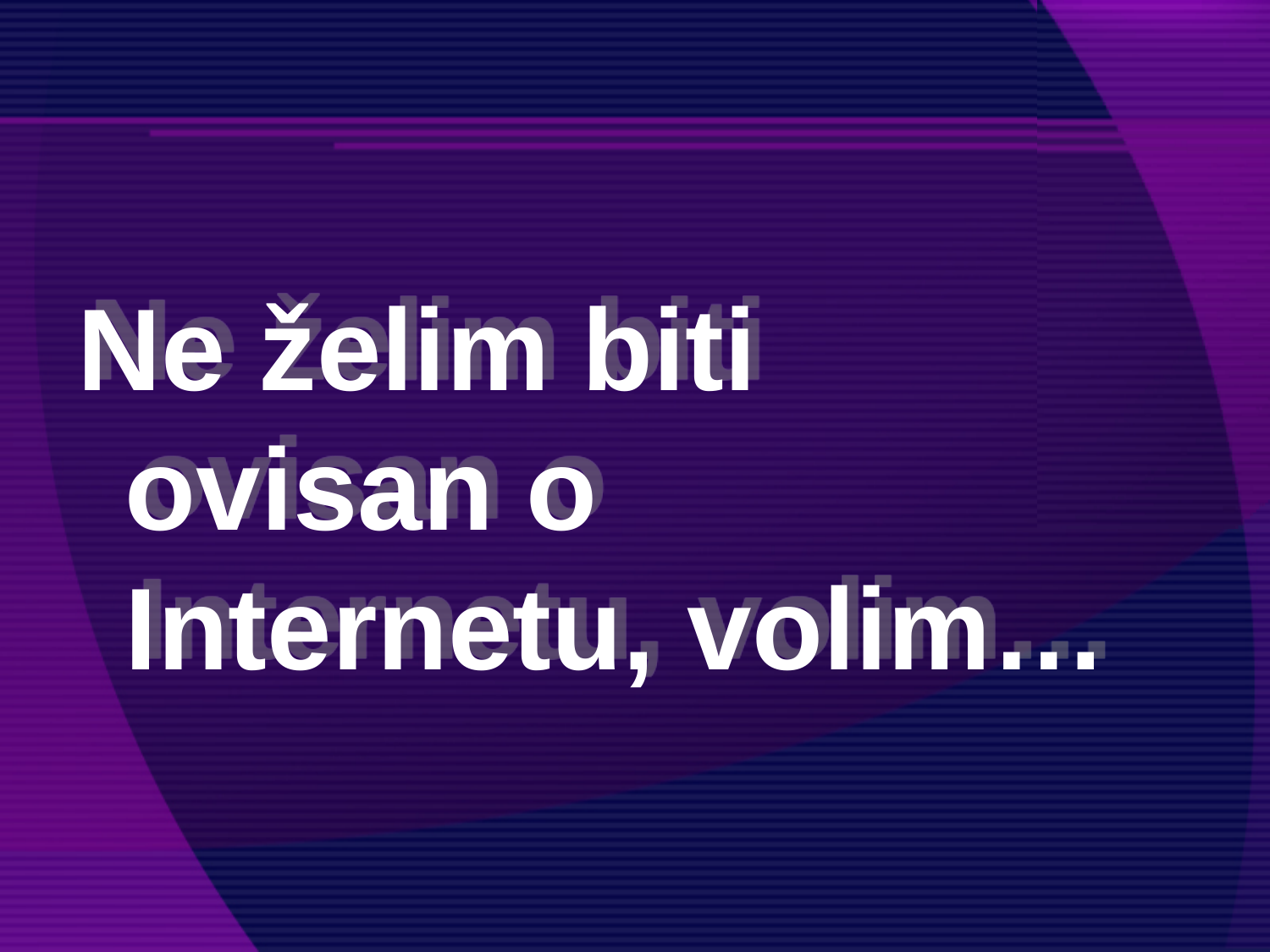

Ne želim biti ovisan o Internetu, volim…